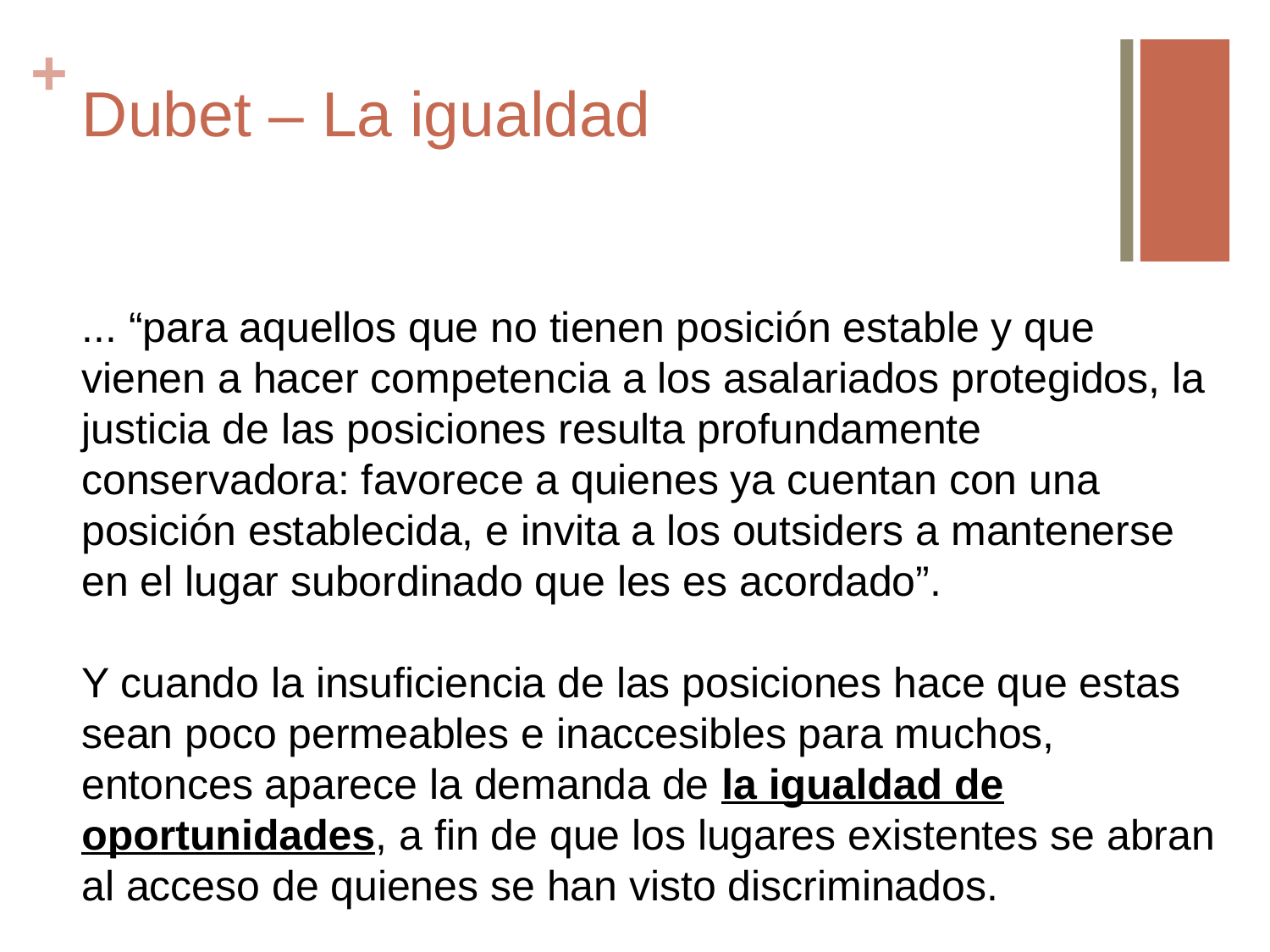

# Dubet – La igualdad

... “para aquellos que no tienen posición estable y que vienen a hacer competencia a los asalariados protegidos, la justicia de las posiciones resulta profundamente conservadora: favorece a quienes ya cuentan con una posición establecida, e invita a los outsiders a mantenerse en el lugar subordinado que les es acordado”.

Y cuando la insuficiencia de las posiciones hace que estas sean poco permeables e inaccesibles para muchos, entonces aparece la demanda de la igualdad de oportunidades, a fin de que los lugares existentes se abran al acceso de quienes se han visto discriminados.